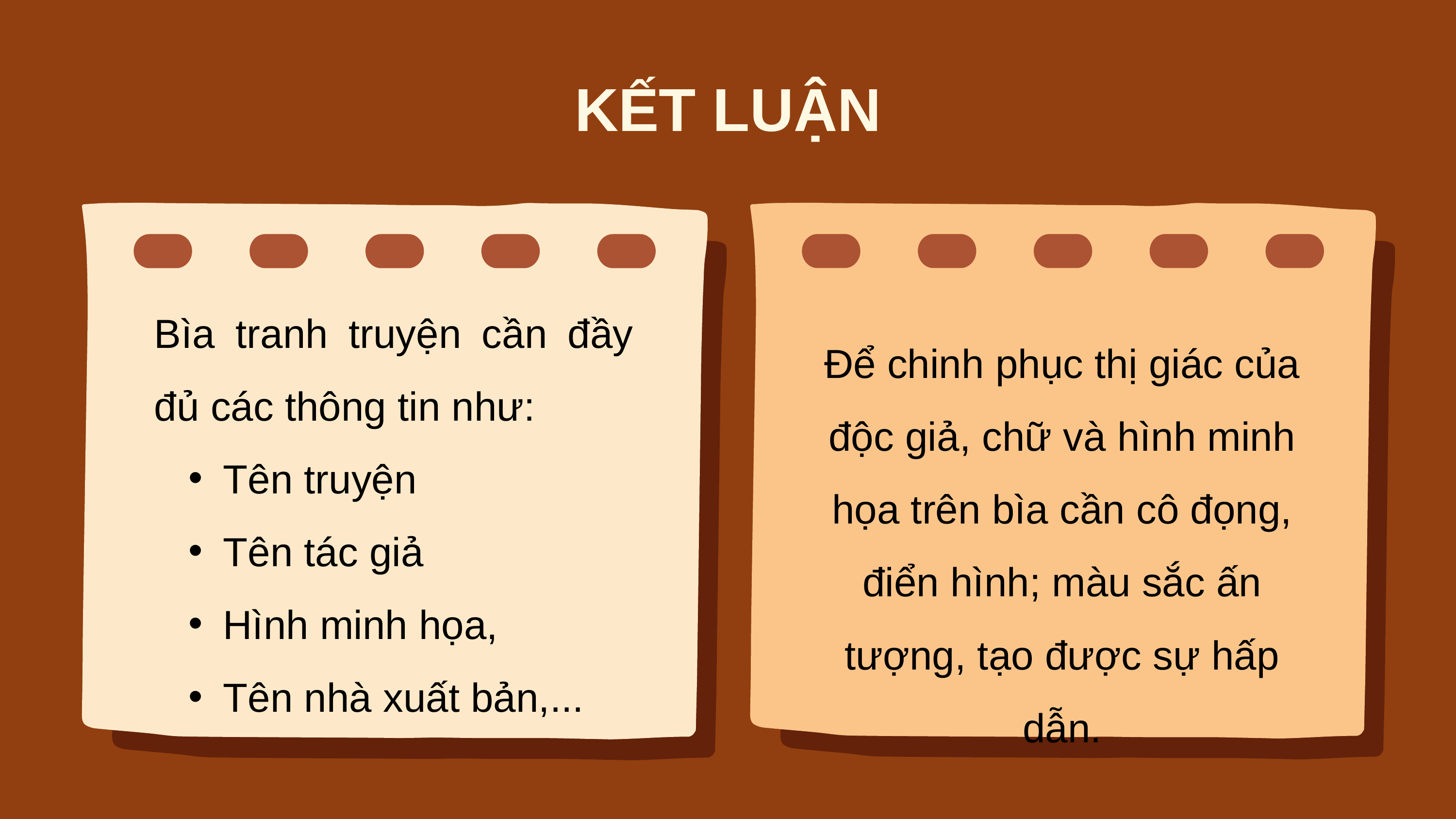

KẾT LUẬN

Bìa tranh truyện cần đầy đủ các thông tin như:
Tên truyện
Tên tác giả
Hình minh họa,
Tên nhà xuất bản,...

Để chinh phục thị giác của độc giả, chữ và hình minh họa trên bìa cần cô đọng, điển hình; màu sắc ấn tượng, tạo được sự hấp dẫn.